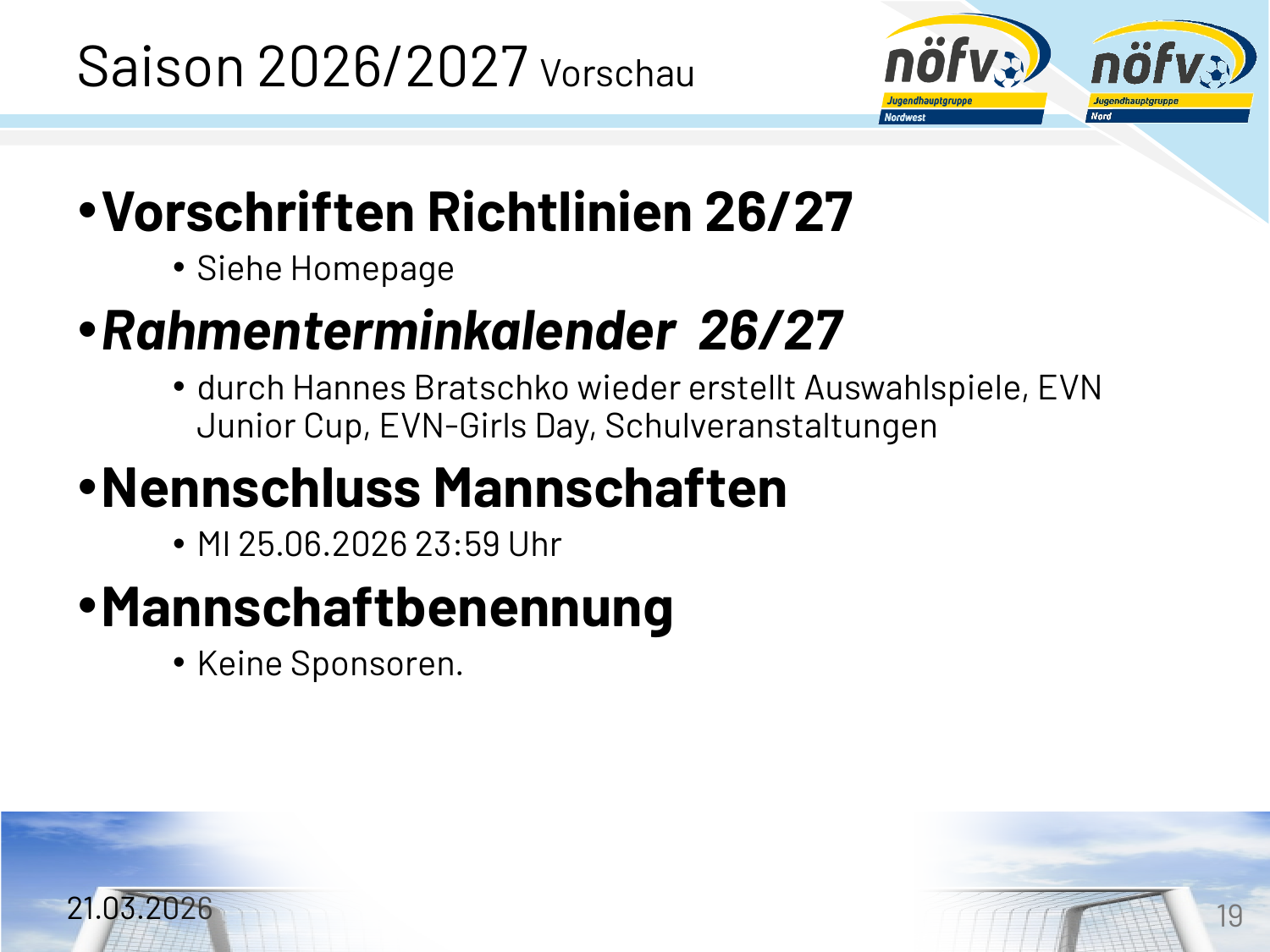

# Saison 2026/2027 Vorschau
Vorschriften Richtlinien 26/27
Siehe Homepage
Rahmenterminkalender  26/27
durch Hannes Bratschko wieder erstellt Auswahlspiele, EVN Junior Cup, EVN-Girls Day, Schulveranstaltungen
Nennschluss Mannschaften
MI 25.06.2026 23:59 Uhr
Mannschaftbenennung
Keine Sponsoren.

19